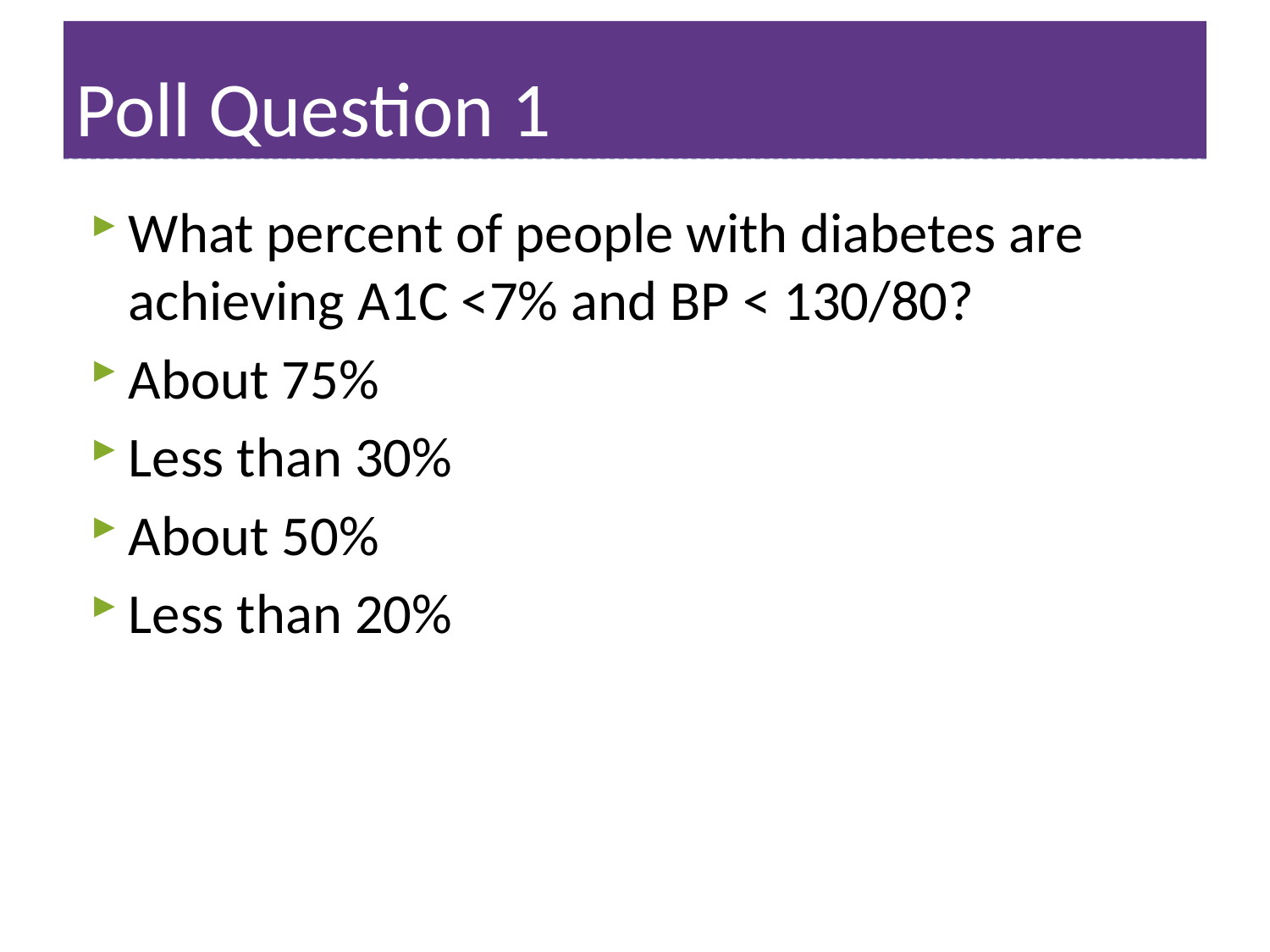

# Poll Question 1
What percent of people with diabetes are achieving A1C <7% and BP < 130/80?
About 75%
Less than 30%
About 50%
Less than 20%